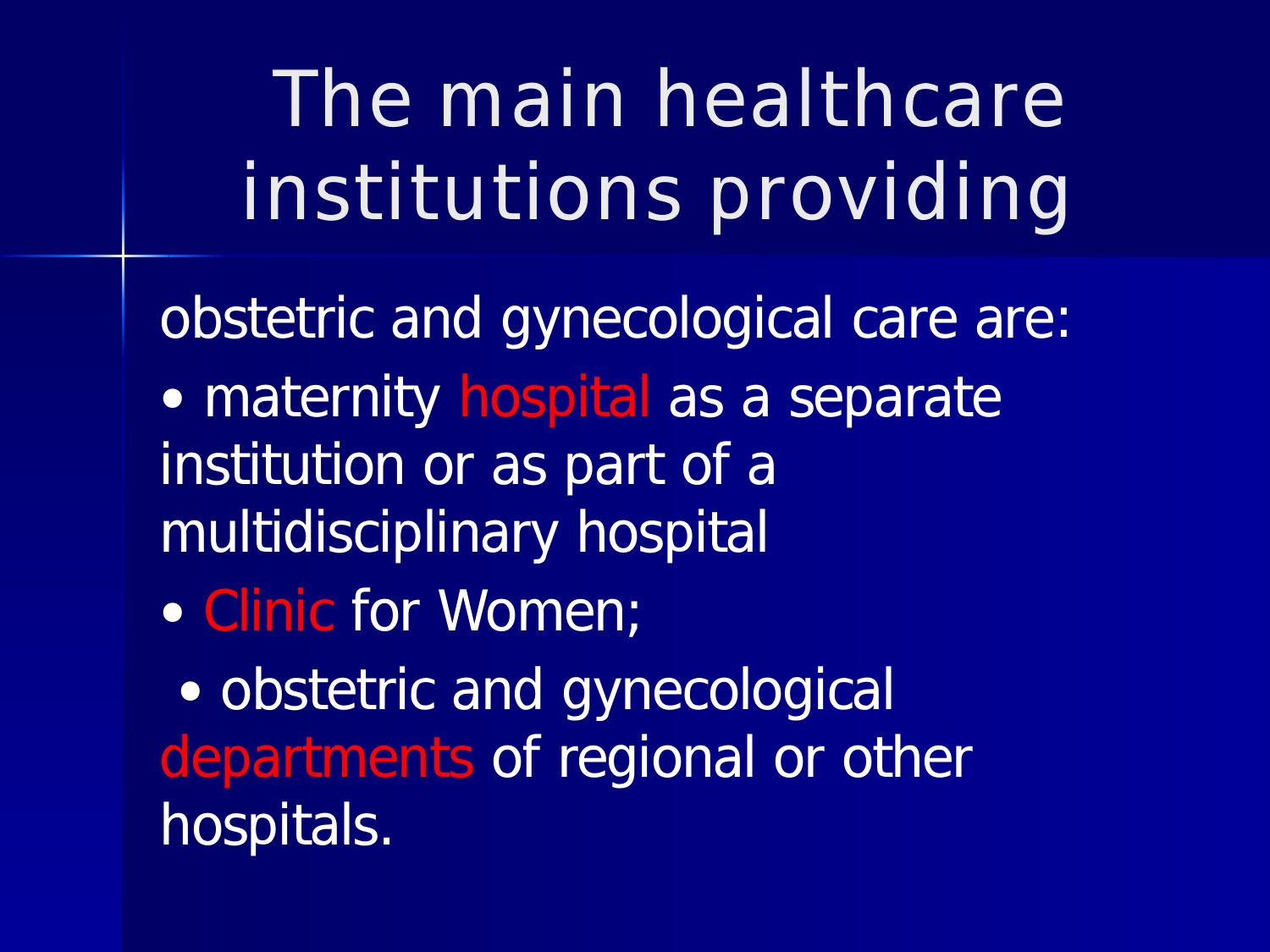

# The main healthcare institutions providing
obstetric and gynecological care are:
• maternity hospital as a separate institution or as part of a multidisciplinary hospital
• Clinic for Women;
 • obstetric and gynecological 	departments of regional or other    	hospitals.